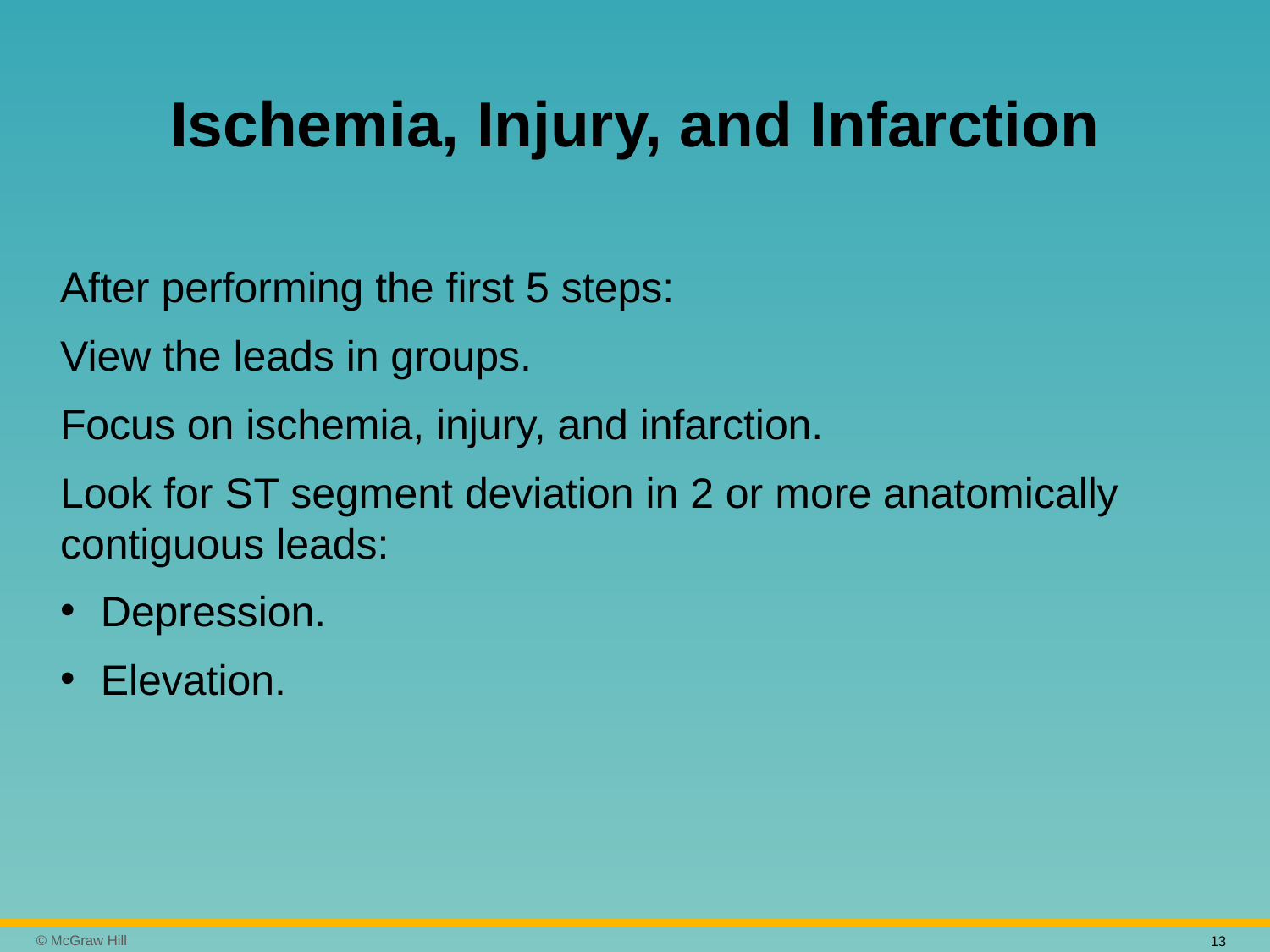

# Ischemia, Injury, and Infarction
After performing the first 5 steps:
View the leads in groups.
Focus on ischemia, injury, and infarction.
Look for S T segment deviation in 2 or more anatomically contiguous leads:
Depression.
Elevation.
13